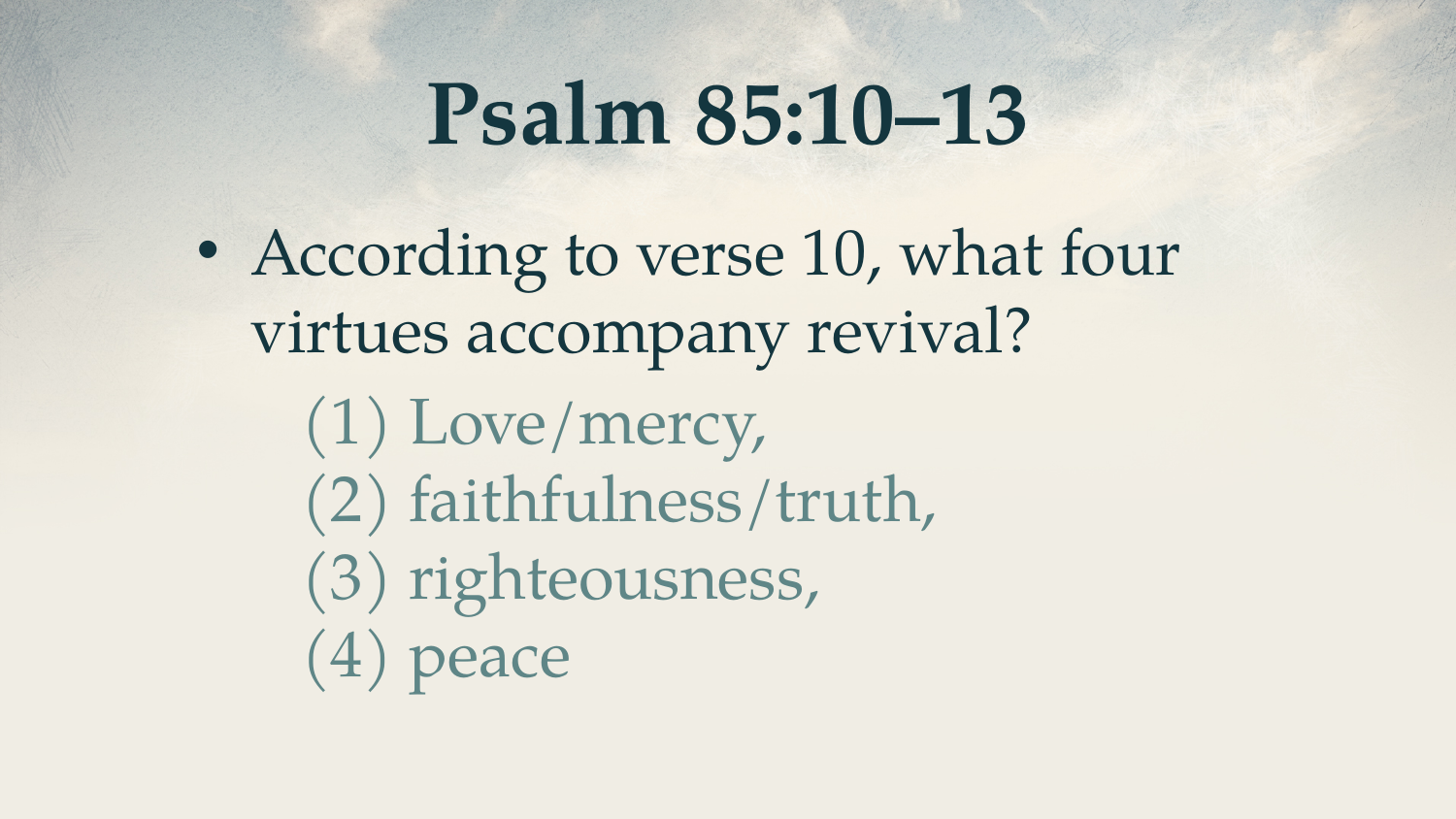

# Psalm 85:10–13

According to verse 10, what four virtues accompany revival?
(1) Love/mercy,
(2) faithfulness/truth,
(3) righteousness,
(4) peace